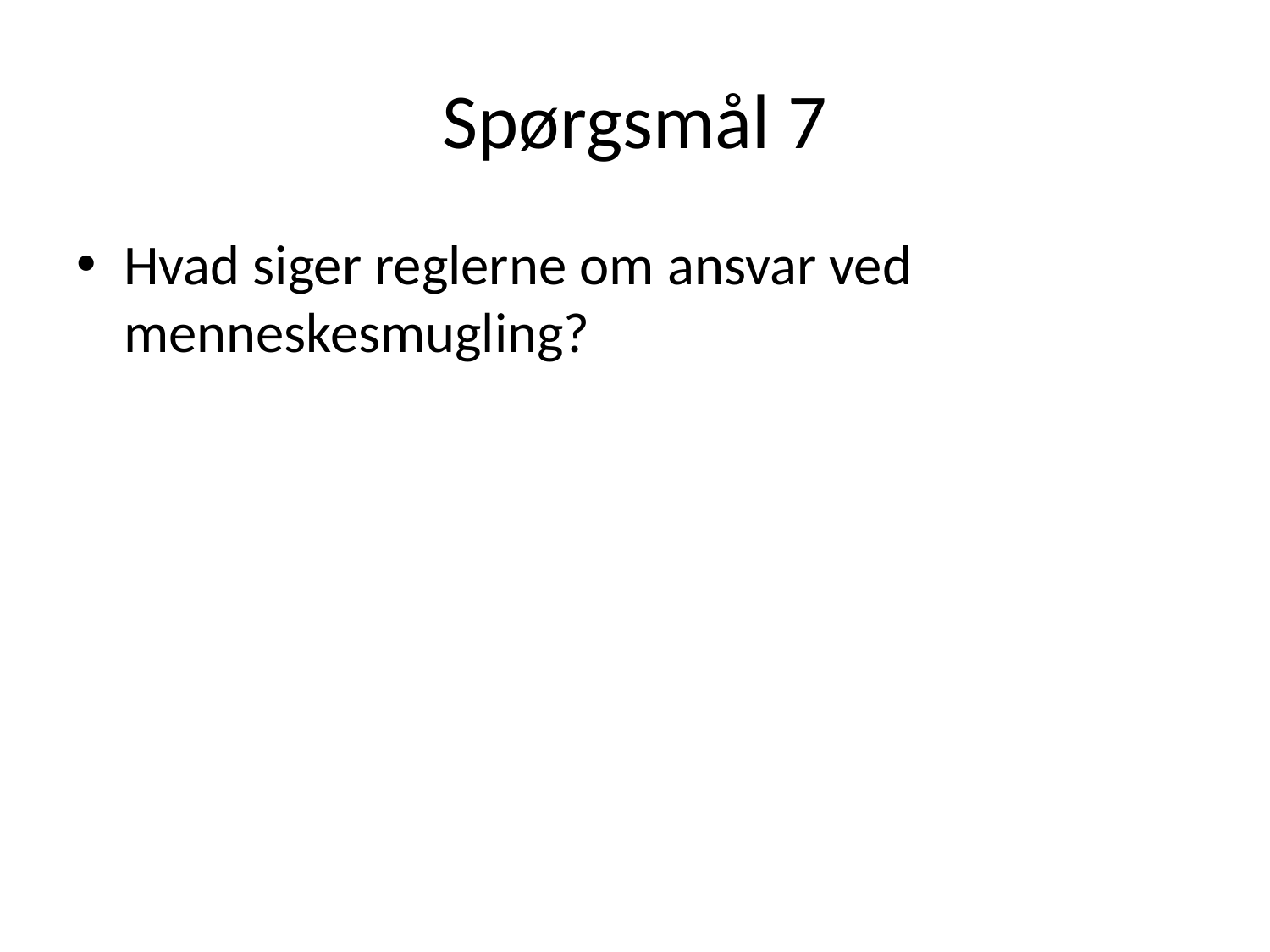

# Spørgsmål 7
Hvad siger reglerne om ansvar ved menneskesmugling?